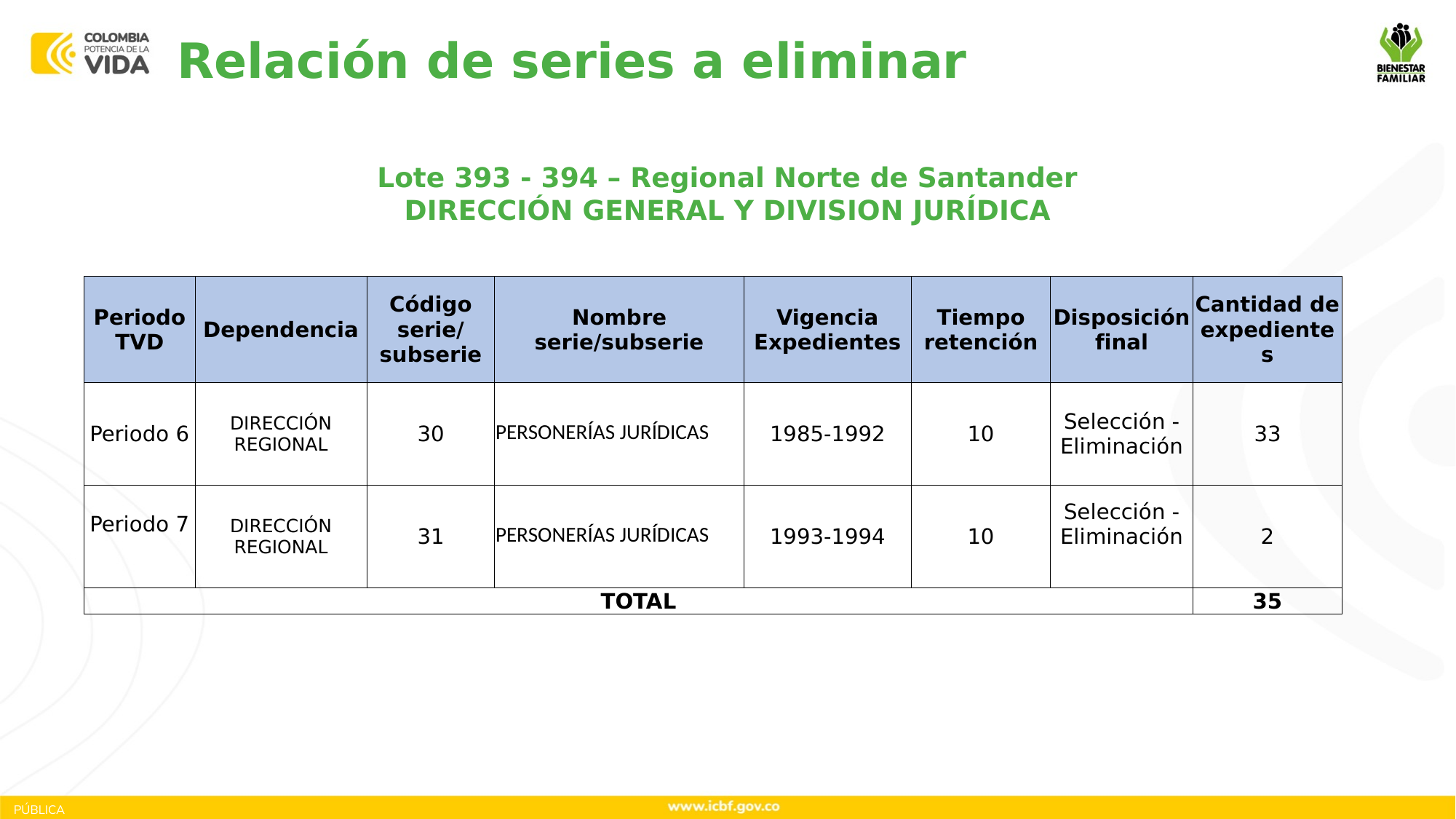

Relación de series a eliminar
Lote 393 - 394 – Regional Norte de Santander
DIRECCIÓN GENERAL Y DIVISION JURÍDICA
| Periodo TVD | Dependencia | Código serie/ subserie | Nombre serie/subserie | Vigencia Expedientes | Tiempo retención | Disposición final | Cantidad de expedientes |
| --- | --- | --- | --- | --- | --- | --- | --- |
| Periodo 6 | DIRECCIÓN REGIONAL | 30 | PERSONERÍAS JURÍDICAS | 1985-1992 | 10 | Selección - Eliminación | 33 |
| Periodo 7 | DIRECCIÓN REGIONAL | 31 | PERSONERÍAS JURÍDICAS | 1993-1994 | 10 | Selección - Eliminación | 2 |
| TOTAL |  |  |  |  |  |  | 35 |
PÚBLICA